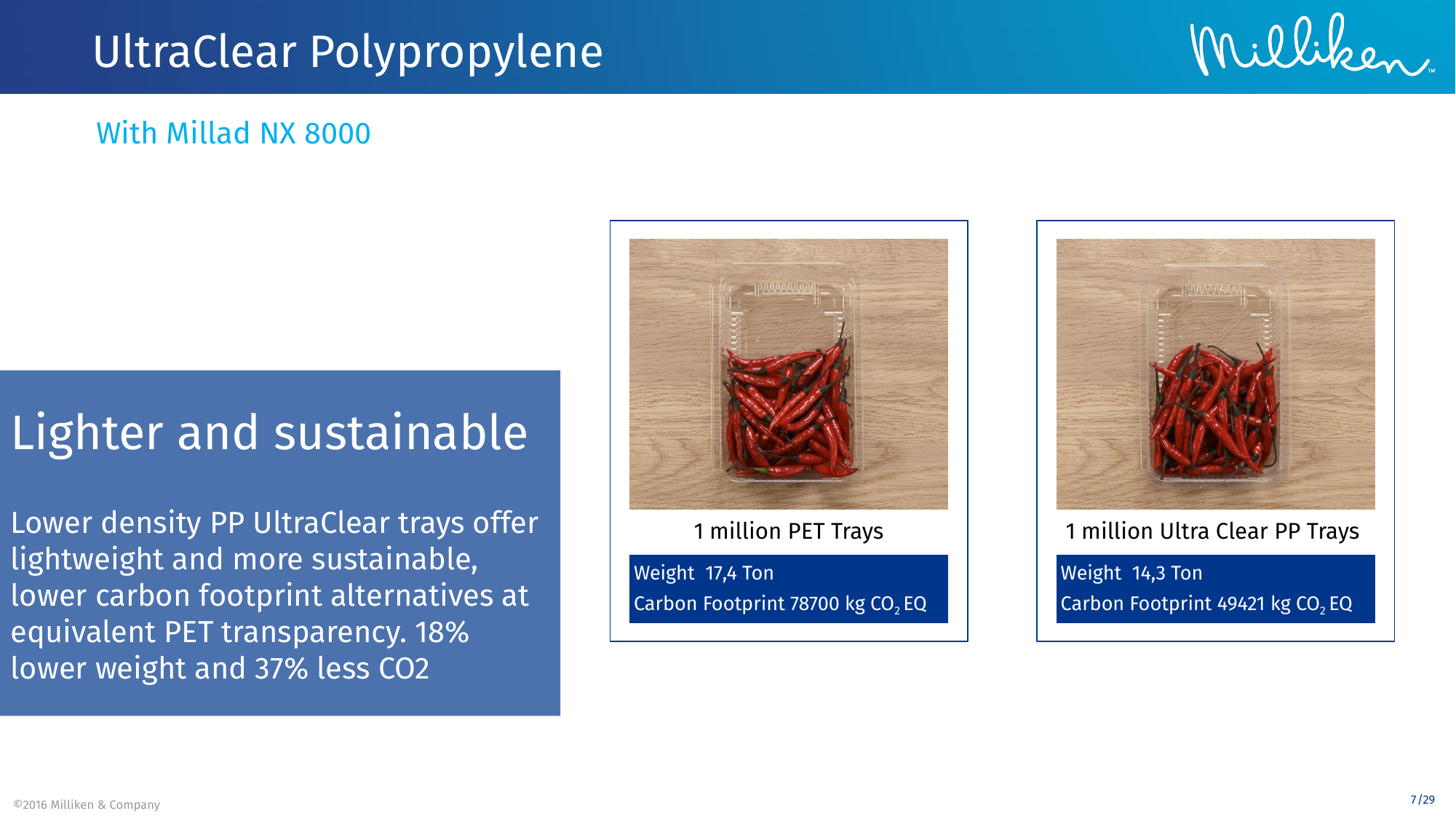

# UltraClear Polypropylene
With Millad NX 8000
Weight  17,4 Ton
Carbon Footprint 78700 kg CO2 EQ
1 million PET Trays
Weight  14,3 Ton
Carbon Footprint 49421 kg CO2 EQ
1 million Ultra Clear PP Trays
Lighter and sustainable

Lower density PP UltraClear trays offer lightweight and more sustainable, lower carbon footprint alternatives at equivalent PET transparency. 18% lower weight and 37% less CO2
7
/29